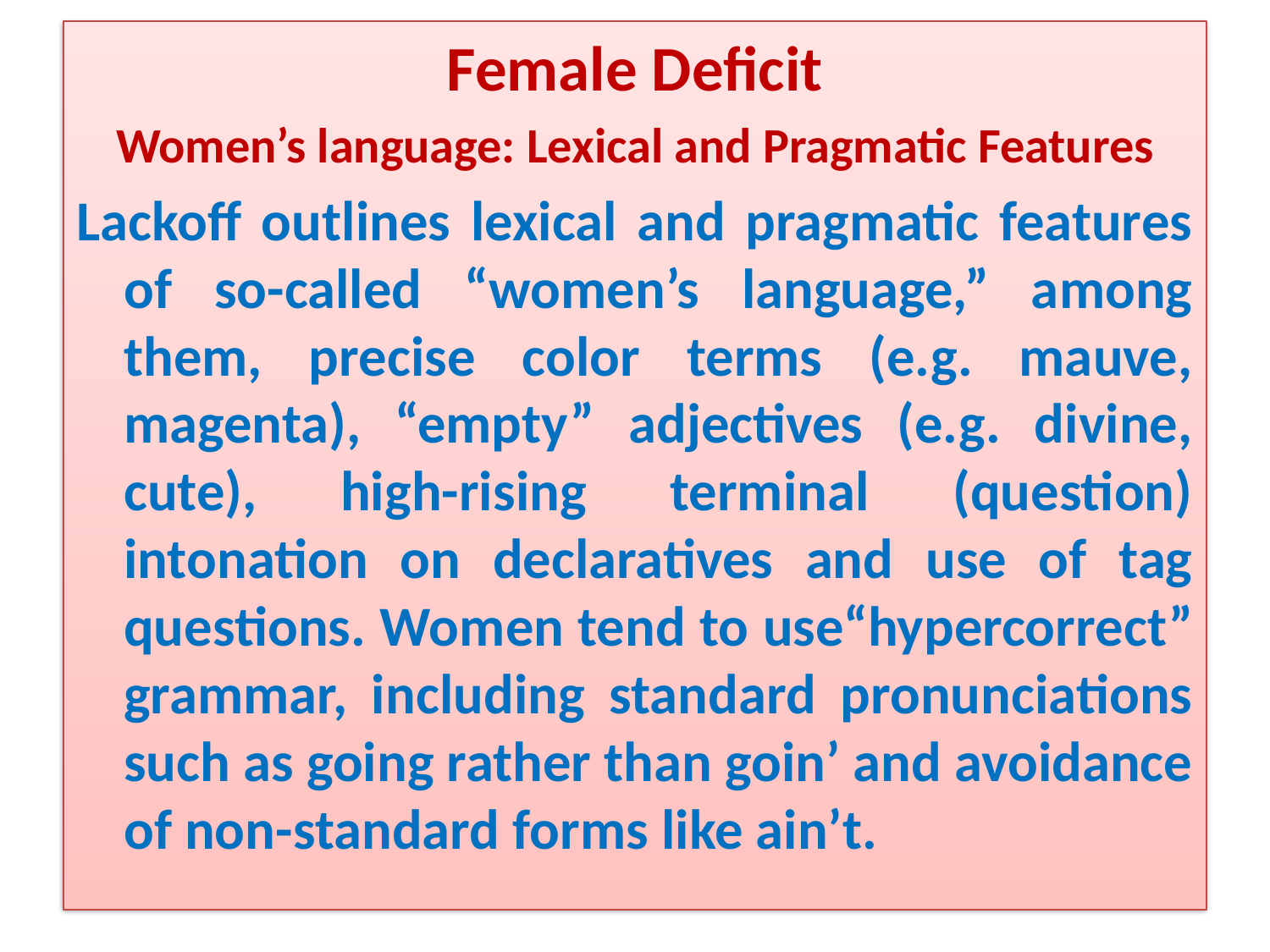

Female Deficit
Women’s language: Lexical and Pragmatic Features
Lackoff outlines lexical and pragmatic features of so-called “women’s language,” among them, precise color terms (e.g. mauve, magenta), “empty” adjectives (e.g. divine, cute), high-rising terminal (question) intonation on declaratives and use of tag questions. Women tend to use“hypercorrect” grammar, including standard pronunciations such as going rather than goin’ and avoidance of non-standard forms like ain’t.